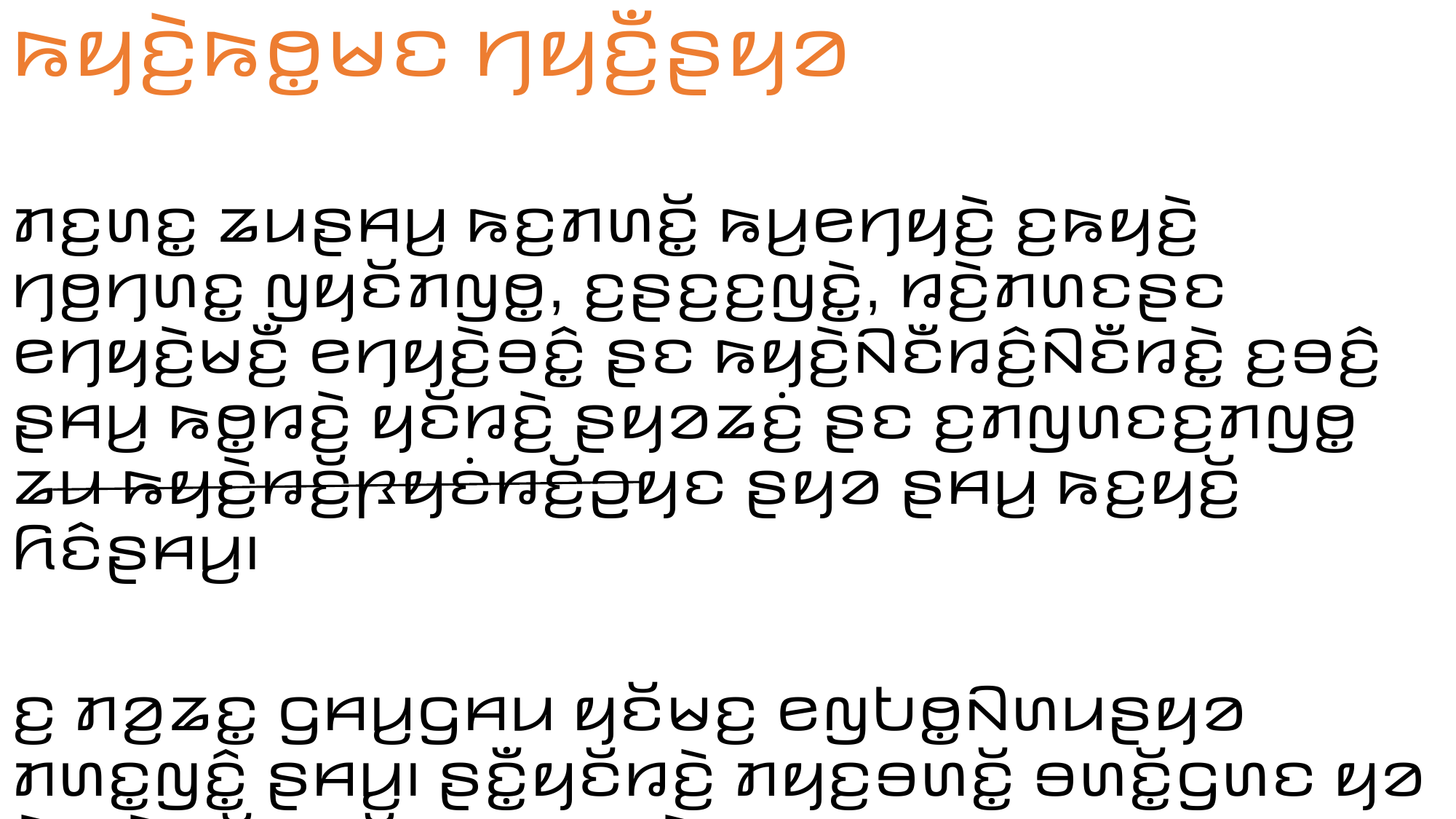

ꤒꤟꤢꤧ꤬ꤒꤥ꤭ꤗꤢ ꤚꤟꤢꤪ꤬ꤔꤟꤤ

ꤊꤢ꤬ꤛꤢ꤭ ꤘꤣꤔꤌꤣ꤬ ꤒꤢ꤬ꤊꤛꤢꤩ꤭ ꤒꤣ꤬ꤕꤚꤟꤢꤧ꤬ ꤢ꤬ꤒꤟꤢꤧ꤬ ꤚꤥ꤬ꤚꤛꤢ꤭ ꤜꤟꤢꤩꤊꤜꤥ꤭, ꤢ꤬ꤔꤢ꤬ꤢ꤬ꤜꤢꤧ꤭, ꤙꤢꤧ꤬ꤊꤛꤢꤔꤢ ꤕꤚꤟꤢꤧ꤬ꤗꤢꤪ꤬ ꤕꤚꤟꤢꤧ꤬ꤋꤢꤨ꤭ ꤔꤢ ꤒꤟꤢꤧ꤬ꤡꤢꤪꤙꤢꤨ꤬ꤡꤢꤪꤙꤢꤧ꤭ ꤢ꤬ꤋꤢꤨ꤬ ꤔꤌꤣ꤬ ꤒꤥ꤭ꤙꤢꤧ꤬ ꤟꤢꤩꤙꤢꤧ꤬ ꤔꤟꤤꤘꤢꤦ꤬ ꤔꤢ ꤢ꤬ꤊꤜꤛꤢꤢ꤬ꤊꤜꤥ꤭ ꤘꤣ ꤒꤟꤢꤧ꤬ꤙꤢꤩ꤬ꤐꤟꤢꤦꤙꤢꤩ꤬ꤑꤟꤢ ꤔꤟꤤ ꤔꤌꤣ꤬ ꤒꤢ꤬ꤟꤢꤩ꤬ ꤖꤢꤨꤔꤌꤣ꤬꤯

ꤢ꤬ ꤊꤤ꤬ꤘꤢ꤭ ꤞꤌꤣ꤬ꤞꤌꤣ ꤟꤢꤩꤗꤢ꤬ ꤕꤜꤝꤥ꤭ꤡꤛꤣꤔꤟꤤ ꤊꤛꤢ꤭ꤜꤢꤨ꤭ ꤔꤌꤣ꤬꤯ ꤔꤢꤪ꤭ꤟꤢꤩꤙꤢꤧ꤬ ꤊꤟꤢ꤬ꤋꤛꤢꤩ꤭ ꤋꤛꤢꤩ꤭ꤞꤛꤢ ꤟꤤ ꤢꤧ꤬ ꤞꤢꤧꤟꤢꤩꤋꤛꤢꤩ꤭ꤞꤛꤢ ꤢ꤬ꤋꤢꤧ꤭ ꤔꤌꤣ꤬ꤕꤢ꤭꤯ ꤊꤢ꤬ꤛꤢ꤭ ꤘꤣꤔꤌꤣ꤬ ꤒꤣ꤬ꤕꤚꤟꤢꤧ꤬ ꤢ꤬ꤊꤤ꤬ ꤞꤢꤧꤟꤢꤩ ꤒꤥ꤬ ꤟꤢꤩꤗꤢ꤬ ꤔꤢꤪ꤭ꤟꤢꤩ ꤒꤢ꤬ꤘꤢꤦ꤬ꤒꤢꤧ꤭ ꤜꤢꤨ꤭ ꤗꤟꤢꤩ꤯